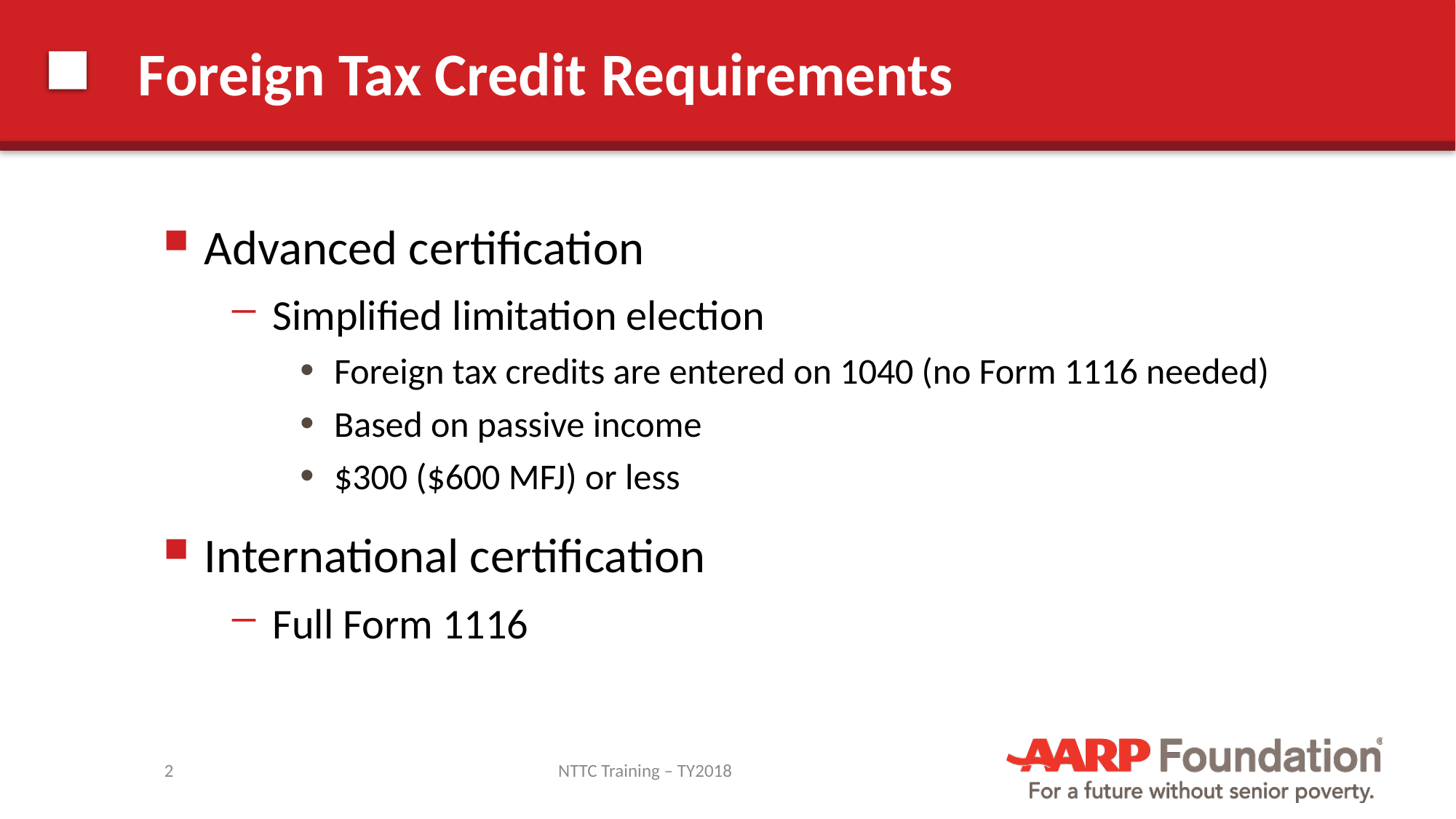

# Foreign Tax Credit Requirements
Advanced certification
Simplified limitation election
Foreign tax credits are entered on 1040 (no Form 1116 needed)
Based on passive income
$300 ($600 MFJ) or less
International certification
Full Form 1116

2
NTTC Training – TY2018